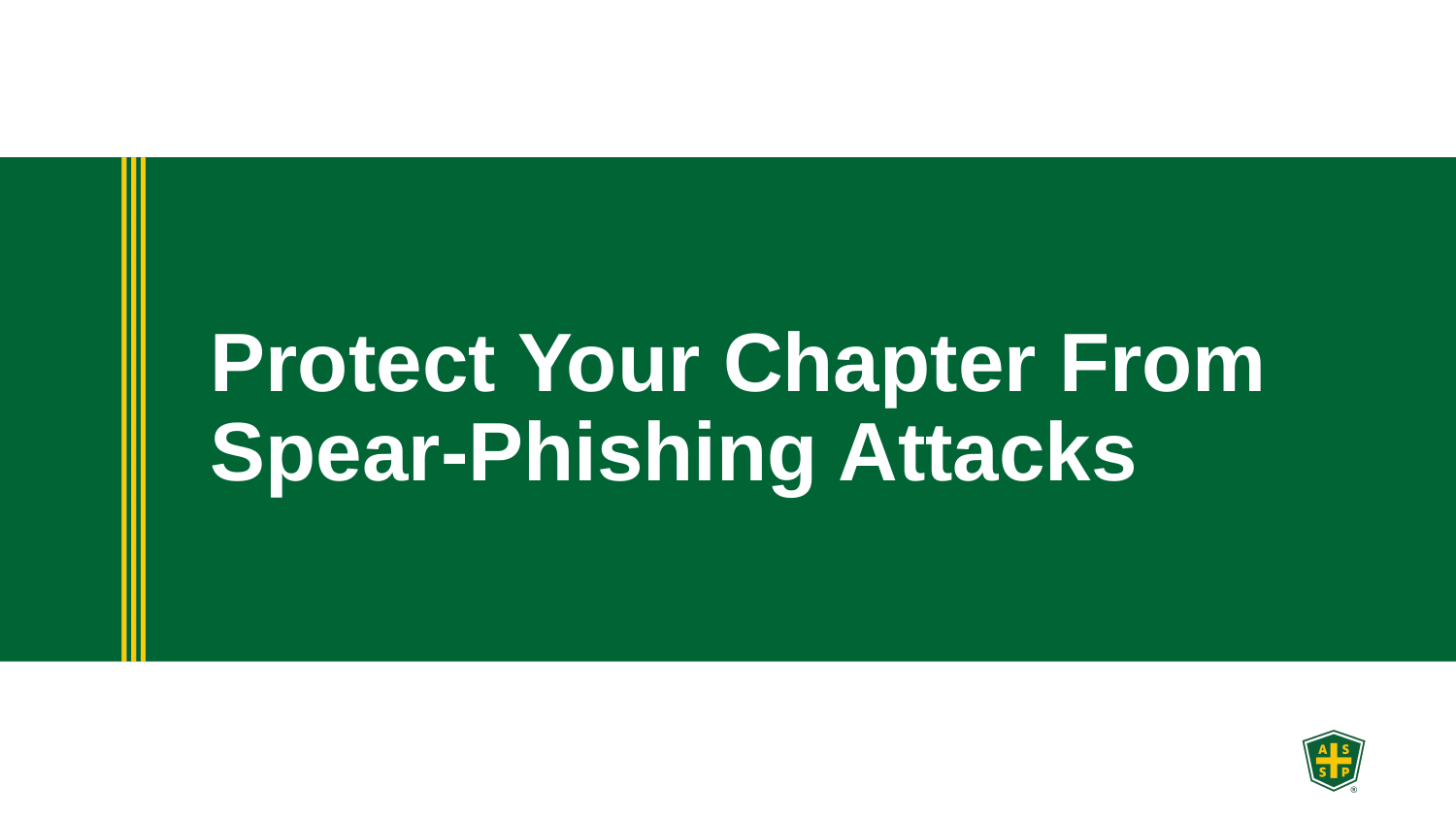

# Protect Your Chapter From Spear-Phishing Attacks